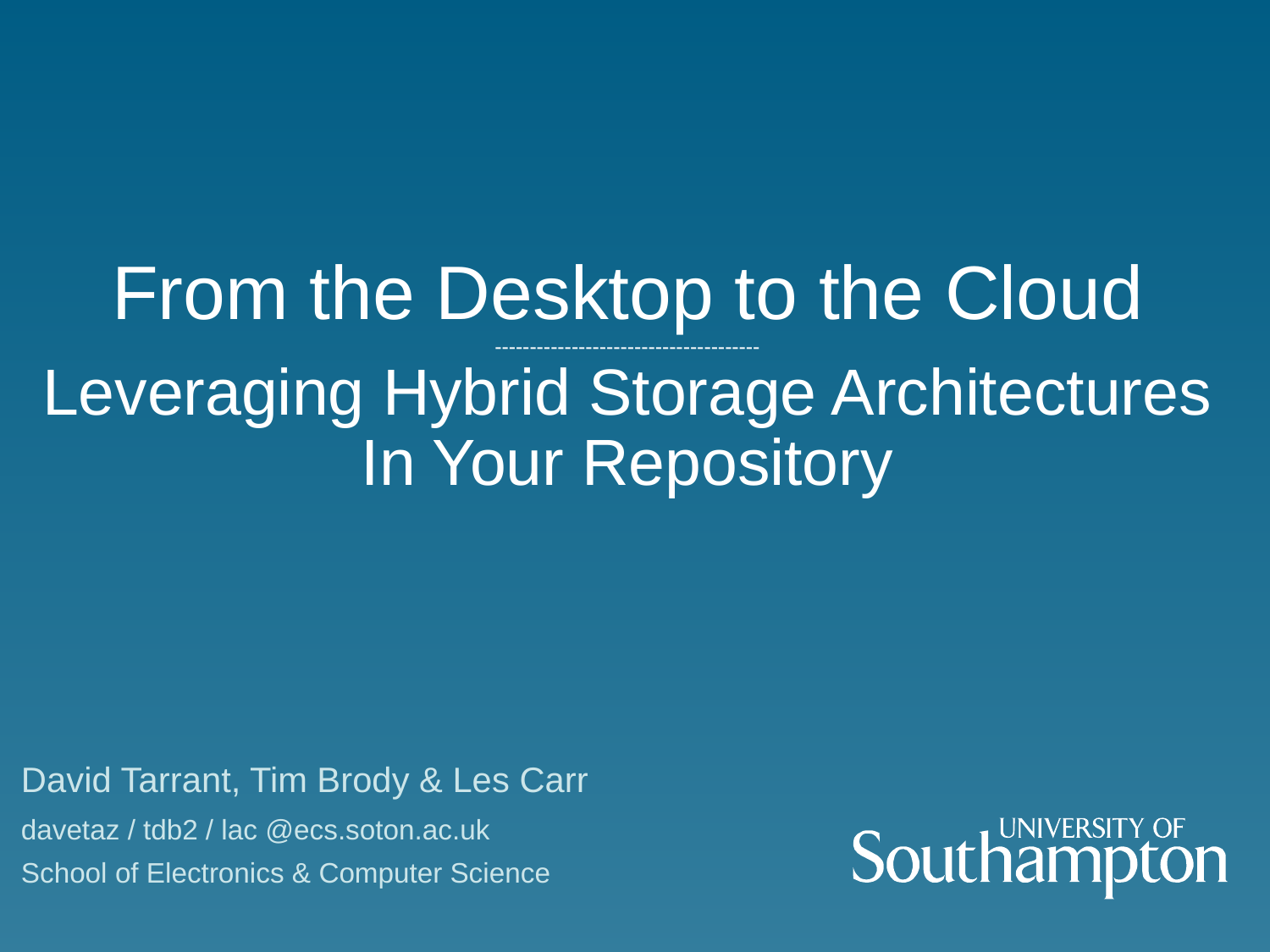

# From the Desktop to the Cloud -------------------------------------- Leveraging Hybrid Storage Architectures In Your Repository
David Tarrant, Tim Brody & Les Carr
davetaz / tdb2 / lac @ecs.soton.ac.uk
School of Electronics & Computer Science